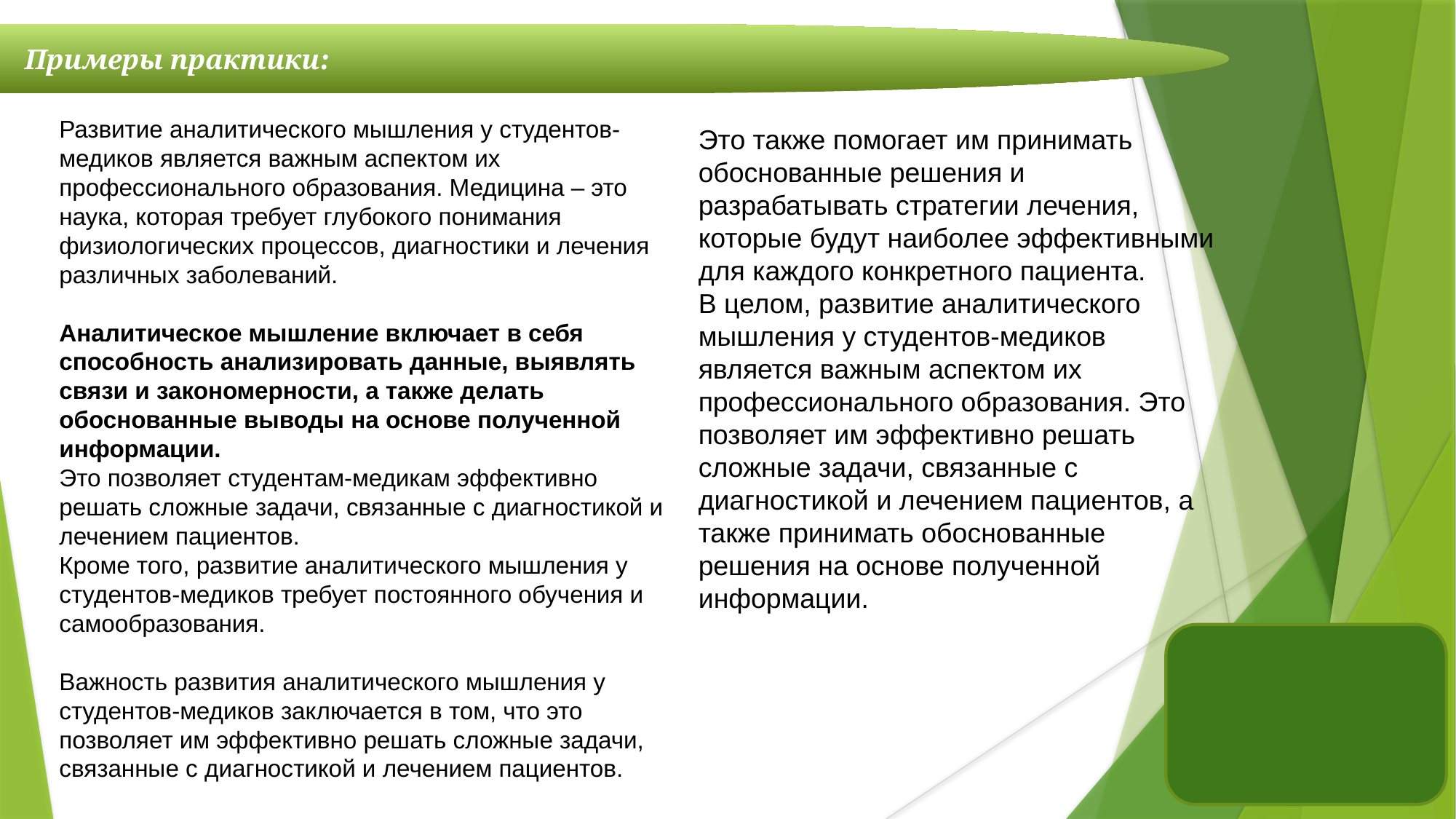

Примеры практики:
Развитие аналитического мышления у студентов-медиков является важным аспектом их профессионального образования. Медицина – это наука, которая требует глубокого понимания физиологических процессов, диагностики и лечения различных заболеваний.

Аналитическое мышление включает в себя способность анализировать данные, выявлять связи и закономерности, а также делать обоснованные выводы на основе полученной информации.
Это позволяет студентам-медикам эффективно решать сложные задачи, связанные с диагностикой и лечением пациентов.
Кроме того, развитие аналитического мышления у студентов-медиков требует постоянного обучения и самообразования.

Важность развития аналитического мышления у студентов-медиков заключается в том, что это позволяет им эффективно решать сложные задачи, связанные с диагностикой и лечением пациентов.

Это также помогает им принимать обоснованные решения и разрабатывать стратегии лечения, которые будут наиболее эффективными для каждого конкретного пациента.
В целом, развитие аналитического мышления у студентов-медиков является важным аспектом их профессионального образования. Это позволяет им эффективно решать сложные задачи, связанные с диагностикой и лечением пациентов, а также принимать обоснованные решения на основе полученной информации.